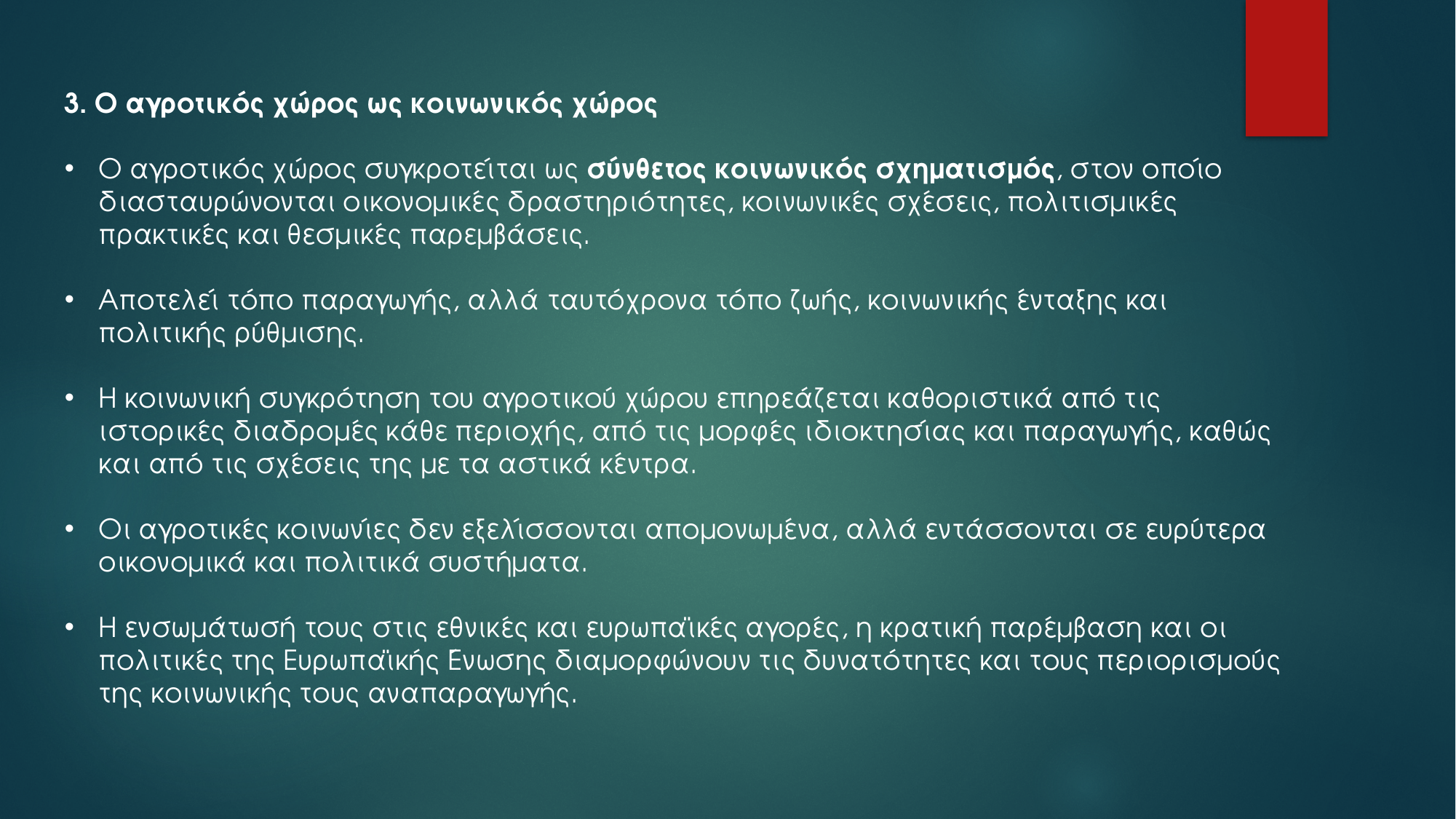

3. Ο αγροτικός χώρος ως κοινωνικός χώρος

Ο αγροτικός χώρος συγκροτείται ως σύνθετος κοινωνικός σχηματισμός, στον οποίο διασταυρώνονται οικονομικές δραστηριότητες, κοινωνικές σχέσεις, πολιτισμικές πρακτικές και θεσμικές παρεμβάσεις.

Αποτελεί τόπο παραγωγής, αλλά ταυτόχρονα τόπο ζωής, κοινωνικής ένταξης και πολιτικής ρύθμισης.

Η κοινωνική συγκρότηση του αγροτικού χώρου επηρεάζεται καθοριστικά από τις ιστορικές διαδρομές κάθε περιοχής, από τις μορφές ιδιοκτησίας και παραγωγής, καθώς και από τις σχέσεις της με τα αστικά κέντρα.

Οι αγροτικές κοινωνίες δεν εξελίσσονται απομονωμένα, αλλά εντάσσονται σε ευρύτερα οικονομικά και πολιτικά συστήματα.

Η ενσωμάτωσή τους στις εθνικές και ευρωπαϊκές αγορές, η κρατική παρέμβαση και οι πολιτικές της Ευρωπαϊκής Ένωσης διαμορφώνουν τις δυνατότητες και τους περιορισμούς της κοινωνικής τους αναπαραγωγής.